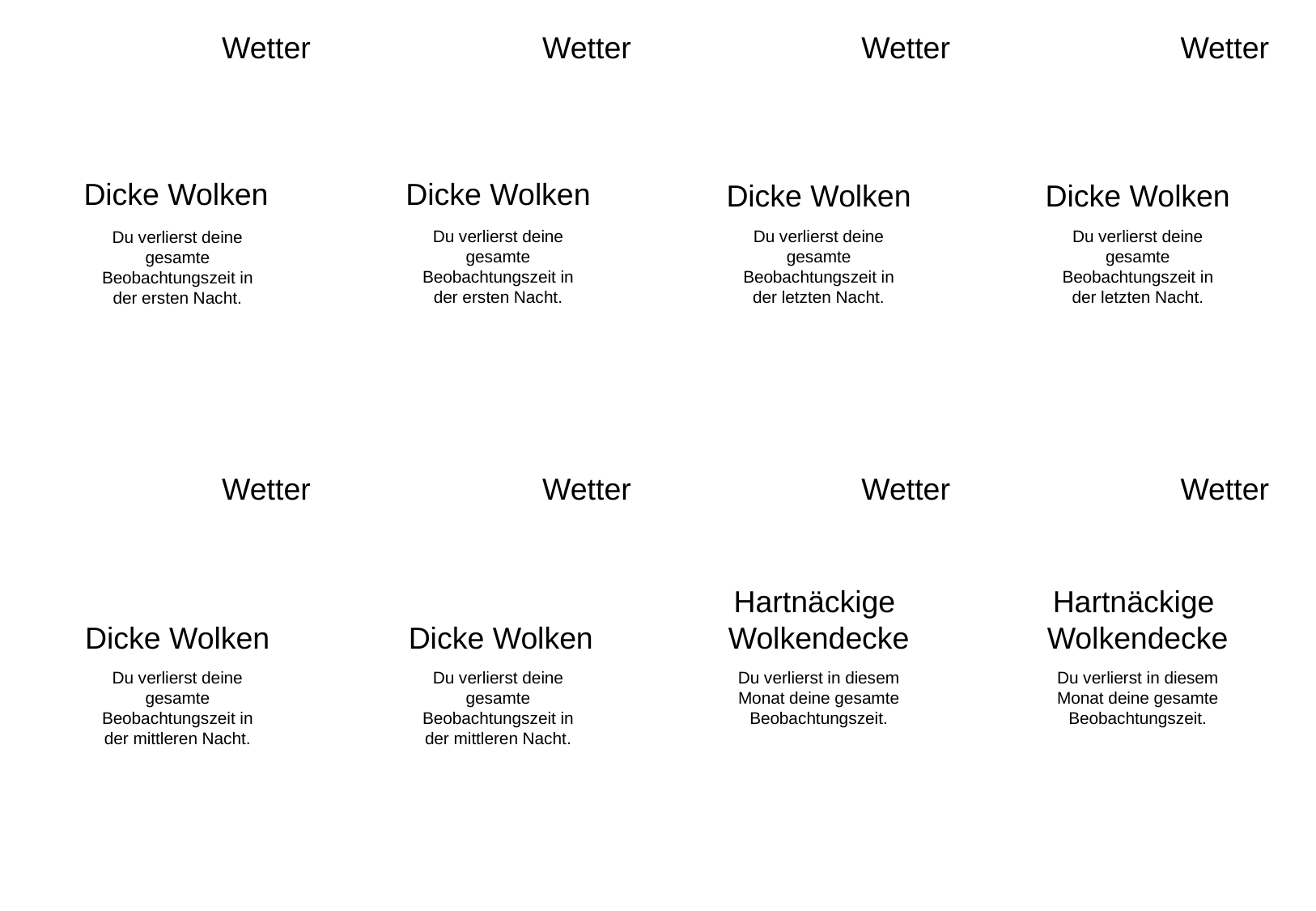

Wetter

Dicke Wolken
Du verlierst deine gesamte Beobachtungszeit in der ersten Nacht.
Wetter

Dicke Wolken
Du verlierst deine gesamte Beobachtungszeit in der ersten Nacht.
Wetter

Dicke Wolken
Du verlierst deine gesamte Beobachtungszeit in der letzten Nacht.
Wetter

Dicke Wolken
Du verlierst deine gesamte Beobachtungszeit in der letzten Nacht.
Wetter

Dicke Wolken
Du verlierst deine gesamte Beobachtungszeit in der mittleren Nacht.
Wetter

Dicke Wolken
Du verlierst deine gesamte Beobachtungszeit in der mittleren Nacht.
Wetter

Hartnäckige
Wolkendecke
Du verlierst in diesem Monat deine gesamte Beobachtungszeit.
Wetter

Du verlierst in diesem Monat deine gesamte Beobachtungszeit.
Hartnäckige
Wolkendecke